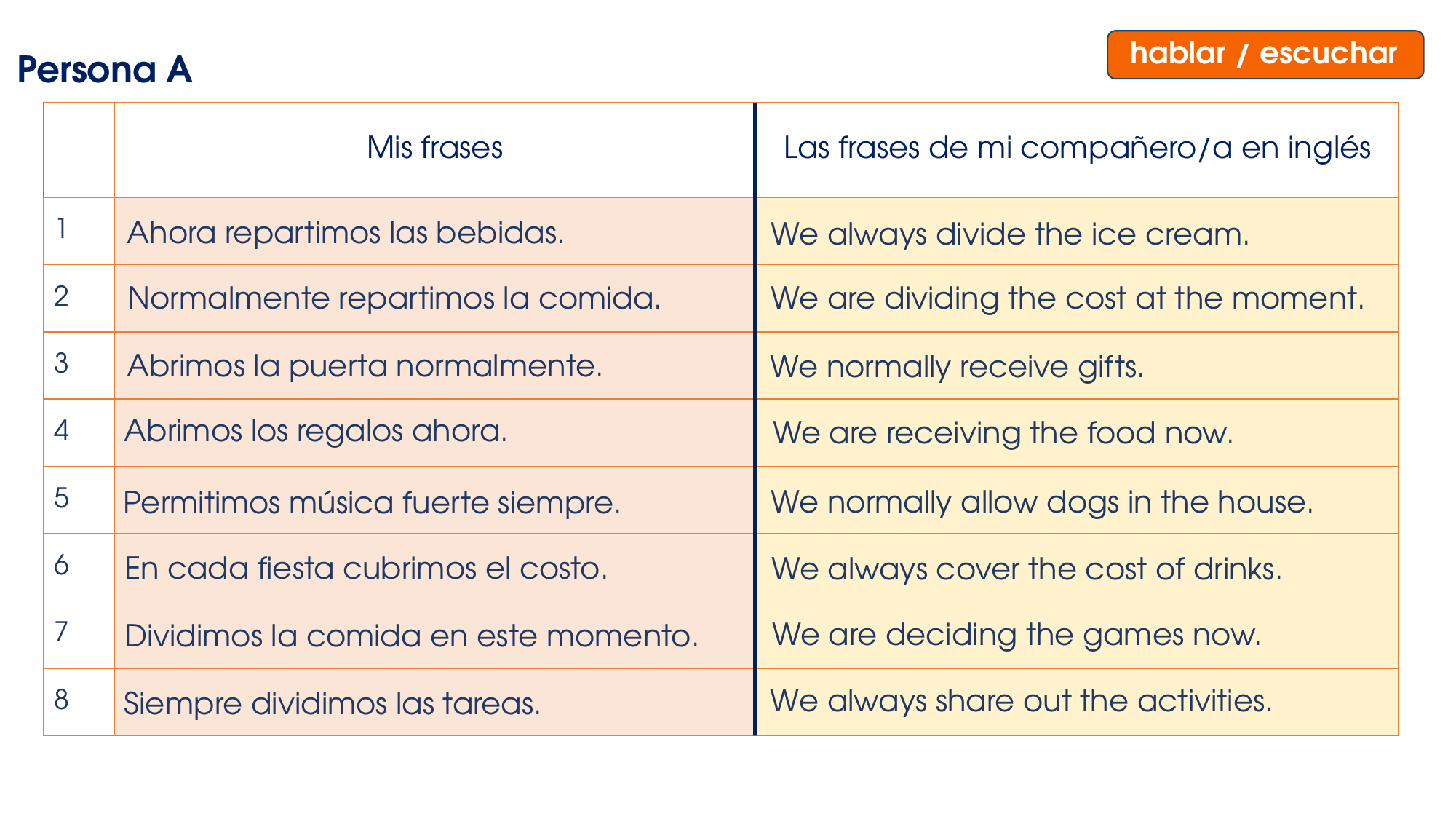

hablar / escuchar
# Persona A

|  | Mis frases | Las frases de mi compañero/a en inglés |
| --- | --- | --- |
| 1 |  |  |
| 2 |  |  |
| 3 |  |  |
| 4 |  |  |
| 5 |  |  |
| 6 |  |  |
| 7 |  |  |
| 8 |  |  |
Ahora repartimos las bebidas.
We always divide the ice cream.
Normalmente repartimos la comida.
We are dividing the cost at the moment.
Abrimos la puerta normalmente.
We normally receive gifts.
Abrimos los regalos ahora.
We are receiving the food now.
We normally allow dogs in the house.
Permitimos música fuerte siempre.
En cada fiesta cubrimos el costo.
We always cover the cost of drinks.
We are deciding the games now.
Dividimos la comida en este momento.
We always share out the activities.
Siempre dividimos las tareas.